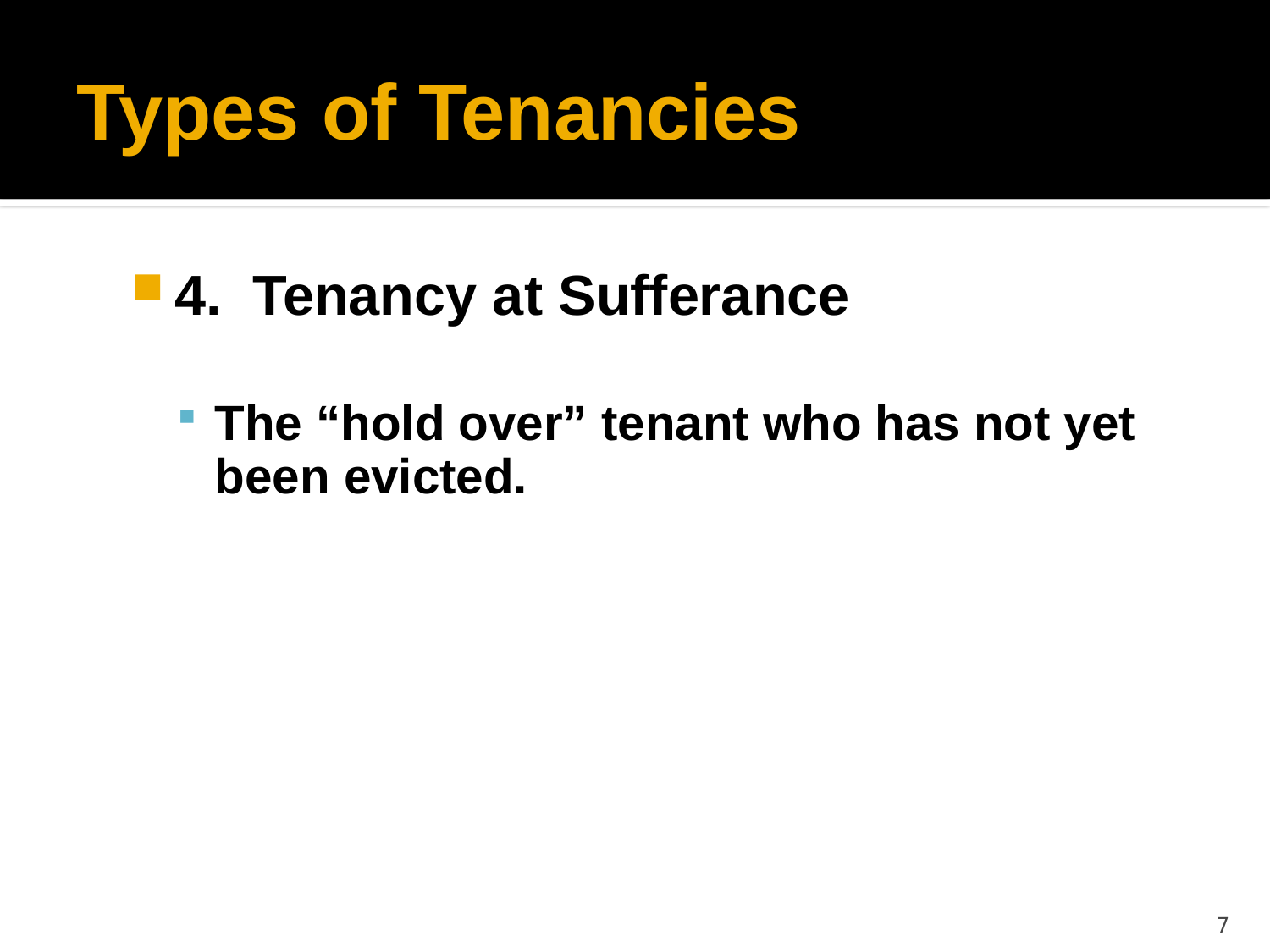

# Types of Tenancies
4.  Tenancy at Sufferance

The “hold over” tenant who has not yet been evicted.
7